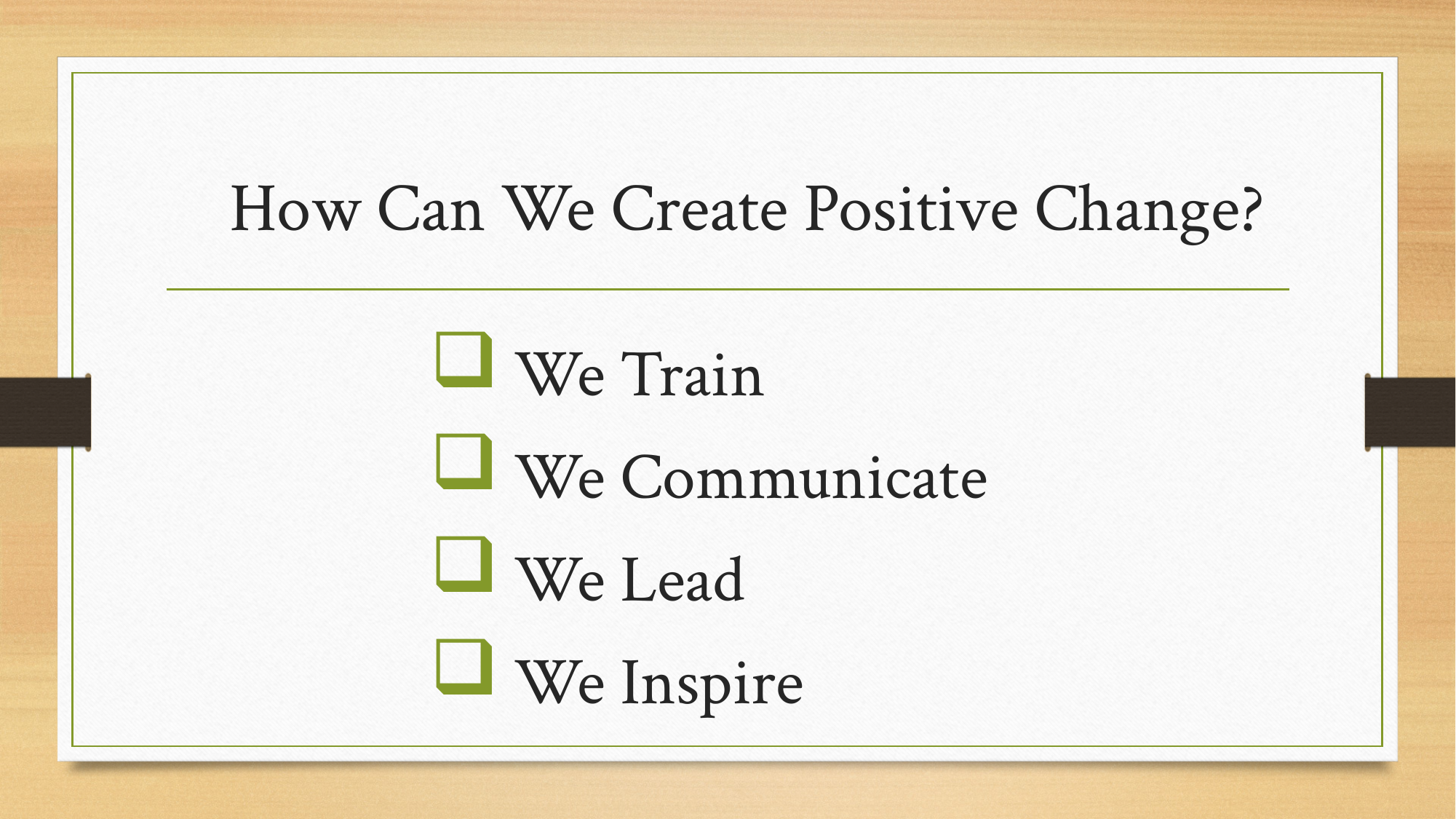

# How Can We Create Positive Change?
 We Train
 We Communicate
 We Lead
 We Inspire